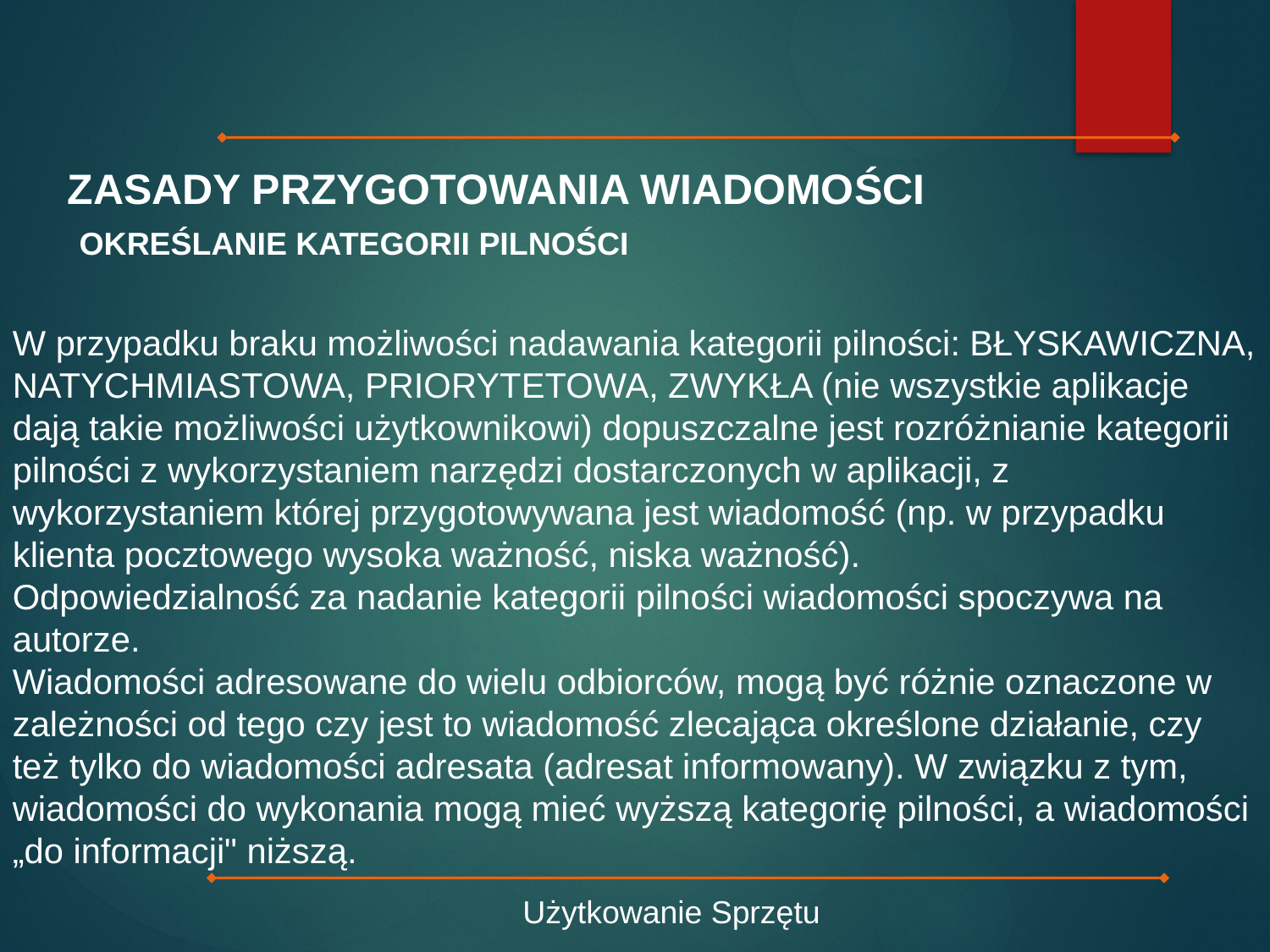

ZASADY PRZYGOTOWANIA WIADOMOŚCI
 OKREŚLANIE KATEGORII PILNOŚCI
W przypadku braku możliwości nadawania kategorii pilności: BŁYSKAWICZNA, NATYCHMIASTOWA, PRIORYTETOWA, ZWYKŁA (nie wszystkie aplikacje dają takie możliwości użytkownikowi) dopuszczalne jest rozróżnianie kategorii pilności z wykorzystaniem narzędzi dostarczonych w aplikacji, z wykorzystaniem której przygotowywana jest wiadomość (np. w przypadku klienta pocztowego wysoka ważność, niska ważność).
Odpowiedzialność za nadanie kategorii pilności wiadomości spoczywa na autorze.
Wiadomości adresowane do wielu odbiorców, mogą być różnie oznaczone w zależności od tego czy jest to wiadomość zlecająca określone działanie, czy też tylko do wiadomości adresata (adresat informowany). W związku z tym, wiadomości do wykonania mogą mieć wyższą kategorię pilności, a wiadomości „do informacji" niższą.

Użytkowanie Sprzętu